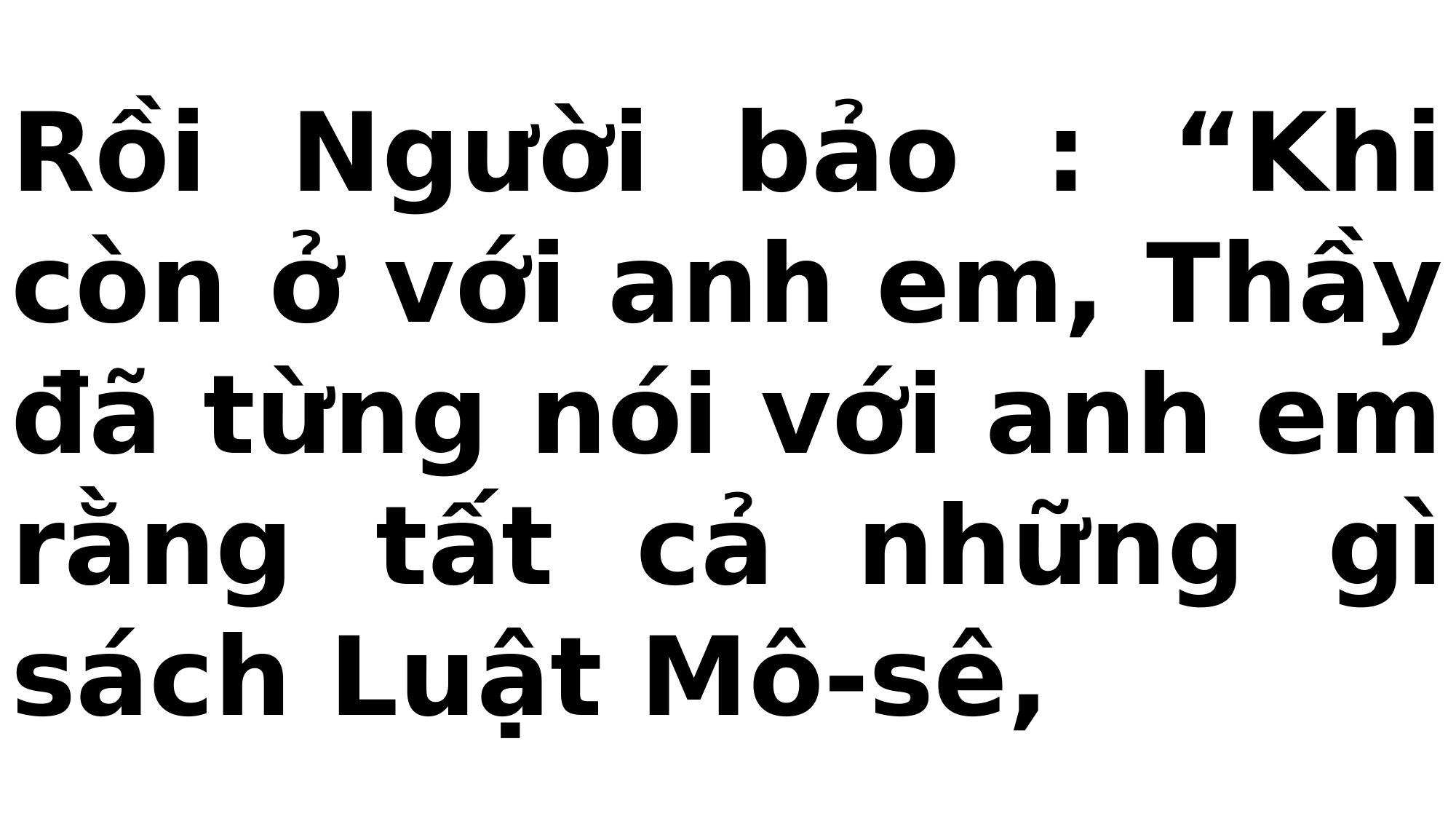

# Rồi Người bảo : “Khi còn ở với anh em, Thầy đã từng nói với anh em rằng tất cả những gì sách Luật Mô-sê,